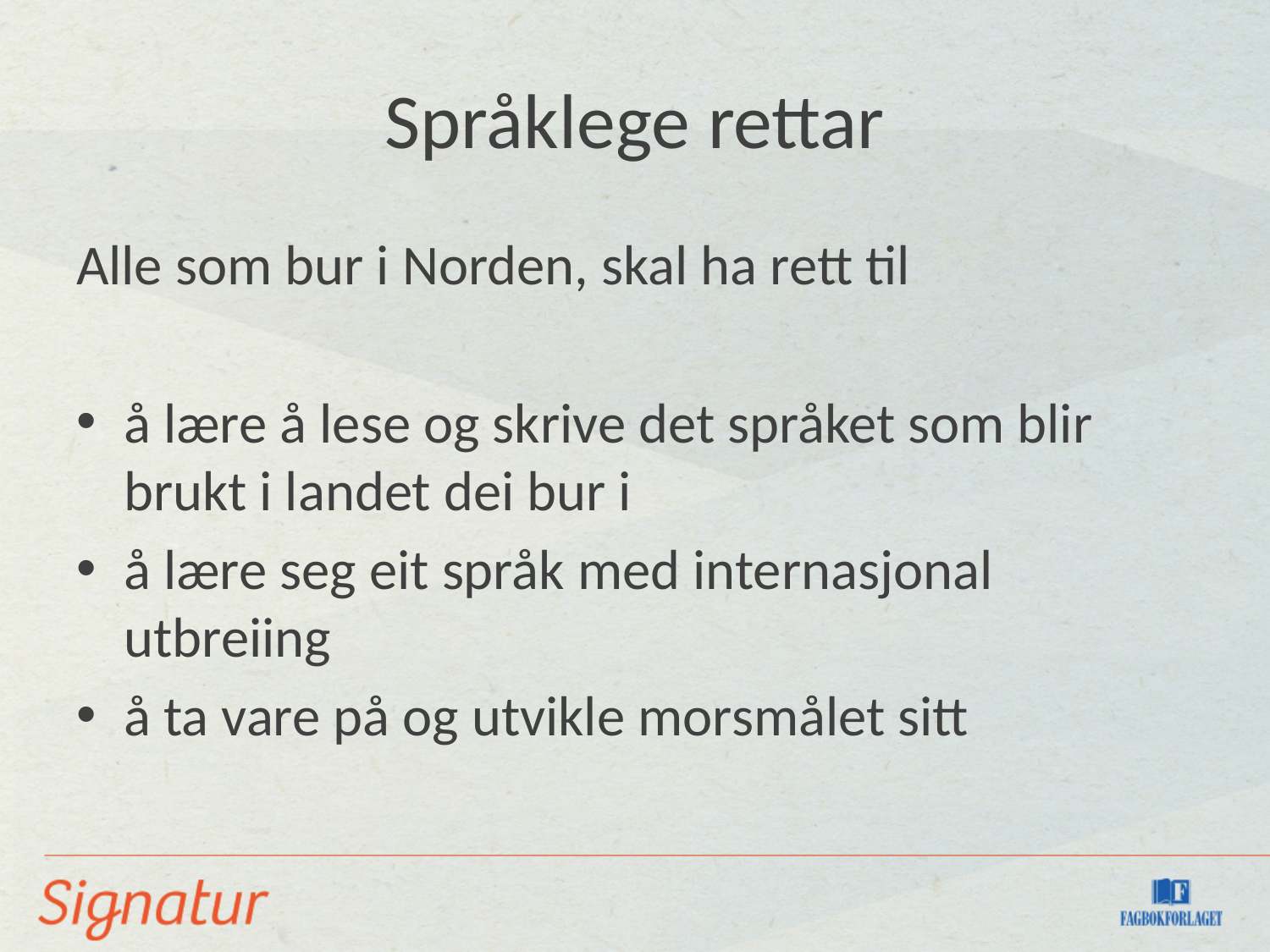

# Språklege rettar
Alle som bur i Norden, skal ha rett til

å lære å lese og skrive det språket som blir brukt i landet dei bur i
å lære seg eit språk med internasjonal utbreiing
å ta vare på og utvikle morsmålet sitt